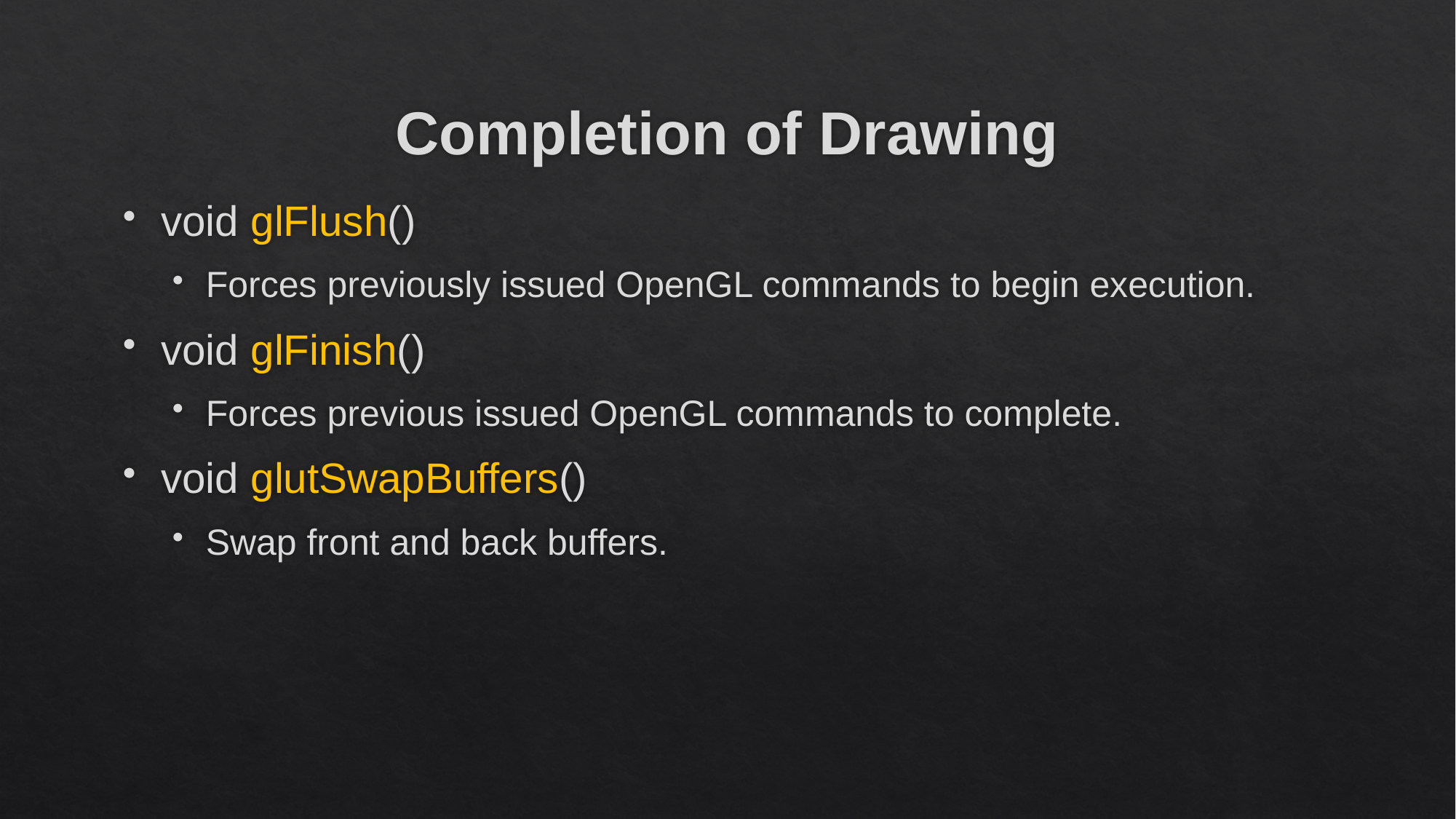

# Completion of Drawing
void glFlush()
Forces previously issued OpenGL commands to begin execution.
void glFinish()
Forces previous issued OpenGL commands to complete.
void glutSwapBuffers()
Swap front and back buffers.